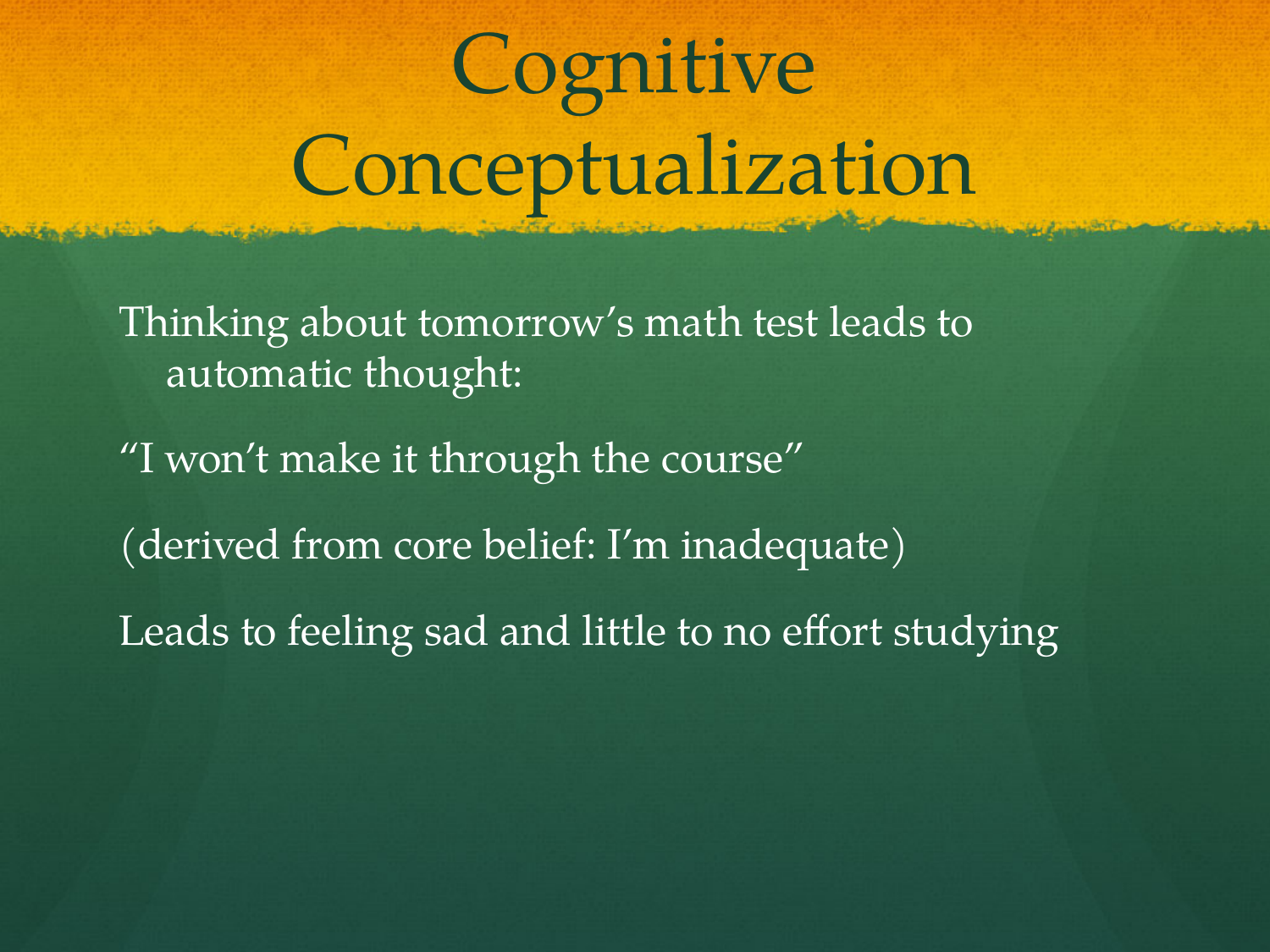

# Cognitive Conceptualization
Thinking about tomorrow’s math test leads to automatic thought:
“I won’t make it through the course”
(derived from core belief: I’m inadequate)
Leads to feeling sad and little to no effort studying